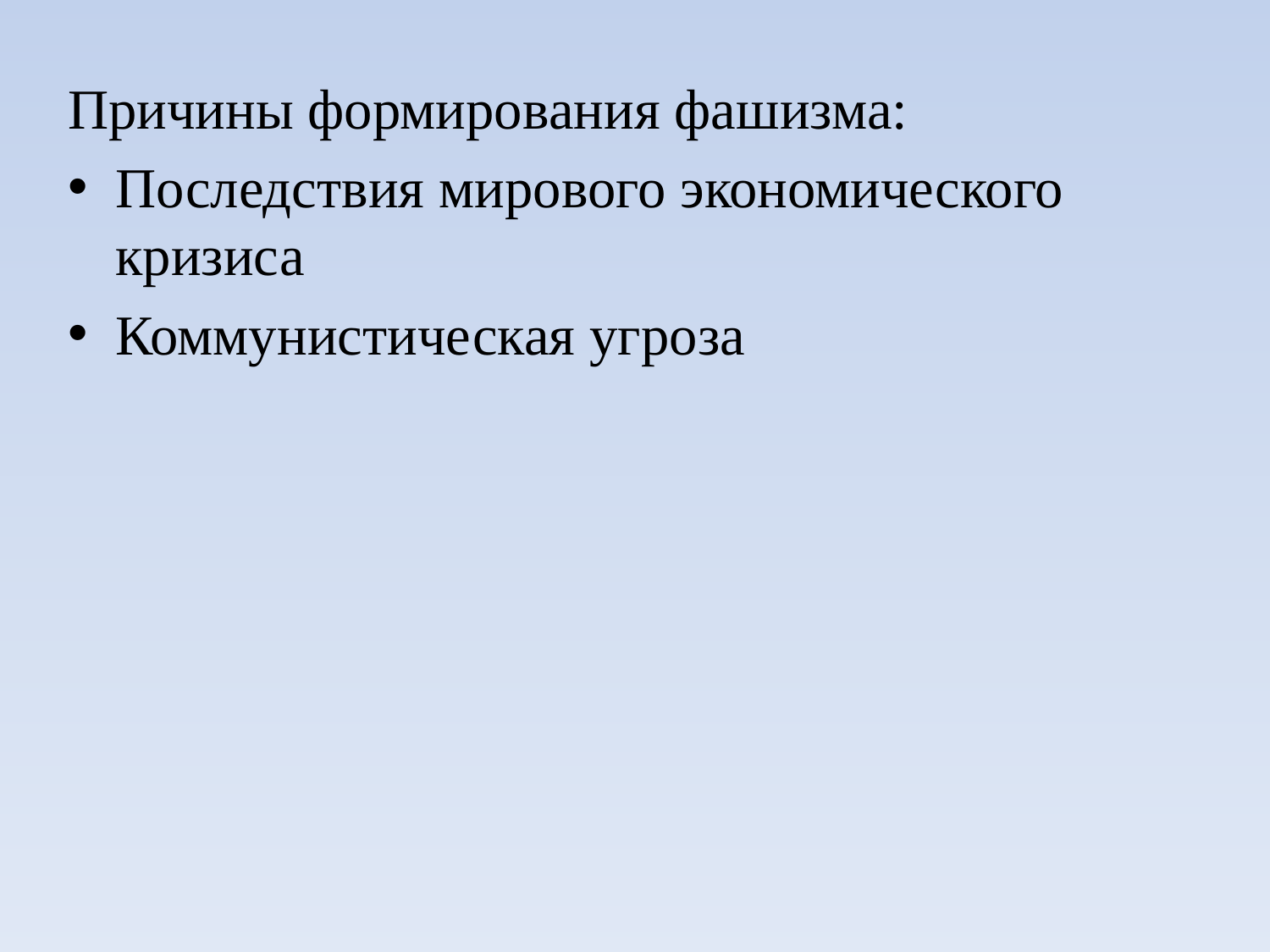

Причины формирования фашизма:
Последствия мирового экономического кризиса
Коммунистическая угроза